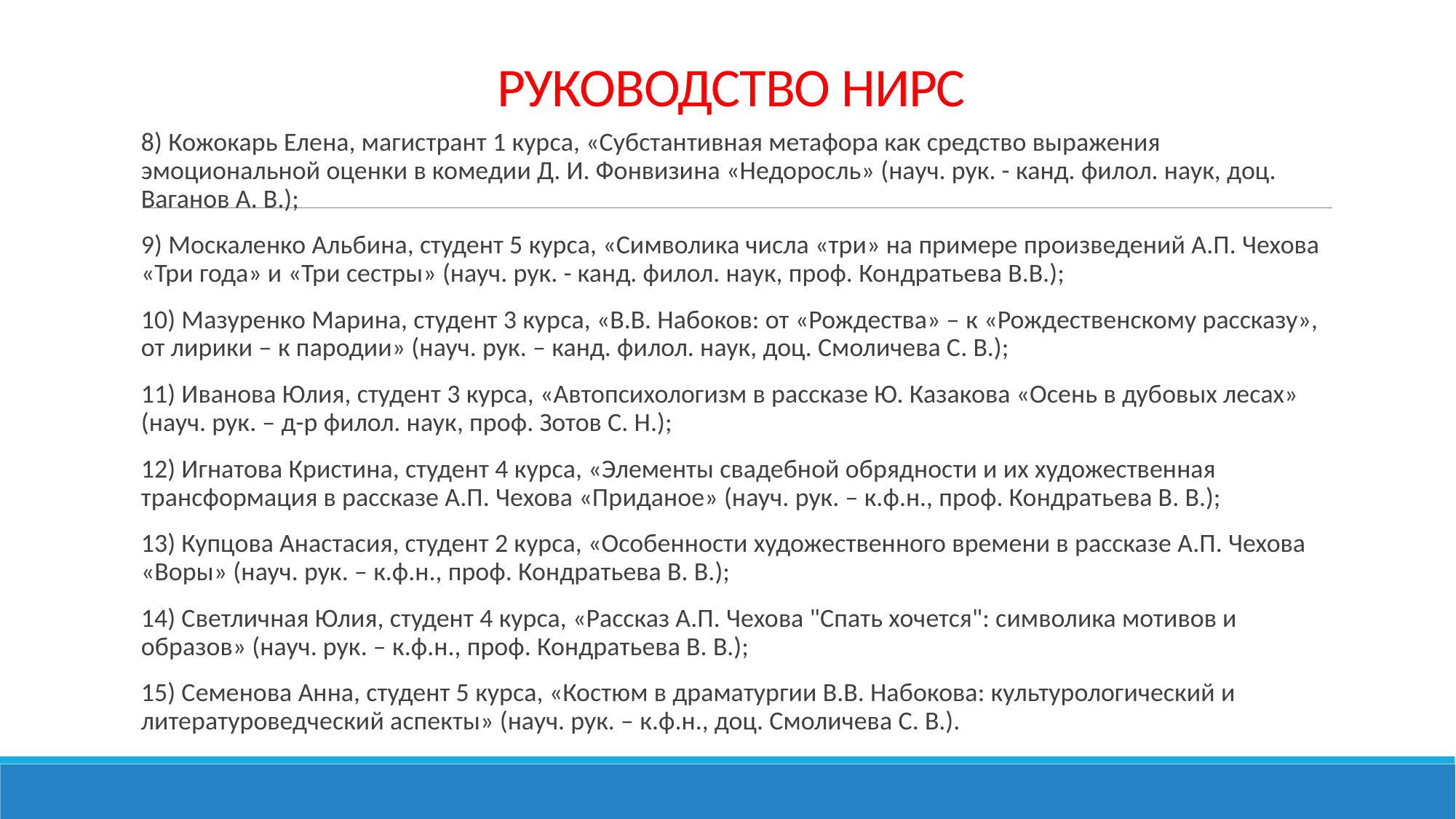

# РУКОВОДСТВО НИРС
8) Кожокарь Елена, магистрант 1 курса, «Субстантивная метафора как средство выражения эмоциональной оценки в комедии Д. И. Фонвизина «Недоросль» (науч. рук. - канд. филол. наук, доц. Ваганов А. В.);
9) Москаленко Альбина, студент 5 курса, «Символика числа «три» на примере произведений А.П. Чехова «Три года» и «Три сестры» (науч. рук. - канд. филол. наук, проф. Кондратьева В.В.);
10) Мазуренко Марина, студент 3 курса, «В.В. Набоков: от «Рождества» ‒ к «Рождественскому рассказу», от лирики ‒ к пародии» (науч. рук. – канд. филол. наук, доц. Смоличева С. В.);
11) Иванова Юлия, студент 3 курса, «Автопсихологизм в рассказе Ю. Казакова «Осень в дубовых лесах» (науч. рук. – д-р филол. наук, проф. Зотов С. Н.);
12) Игнатова Кристина, студент 4 курса, «Элементы свадебной обрядности и их художественная трансформация в рассказе А.П. Чехова «Приданое» (науч. рук. – к.ф.н., проф. Кондратьева В. В.);
13) Купцова Анастасия, студент 2 курса, «Особенности художественного времени в рассказе А.П. Чехова «Воры» (науч. рук. – к.ф.н., проф. Кондратьева В. В.);
14) Светличная Юлия, студент 4 курса, «Рассказ А.П. Чехова "Спать хочется": символика мотивов и образов» (науч. рук. – к.ф.н., проф. Кондратьева В. В.);
15) Семенова Анна, студент 5 курса, «Костюм в драматургии В.В. Набокова: культурологический и литературоведческий аспекты» (науч. рук. – к.ф.н., доц. Смоличева С. В.).